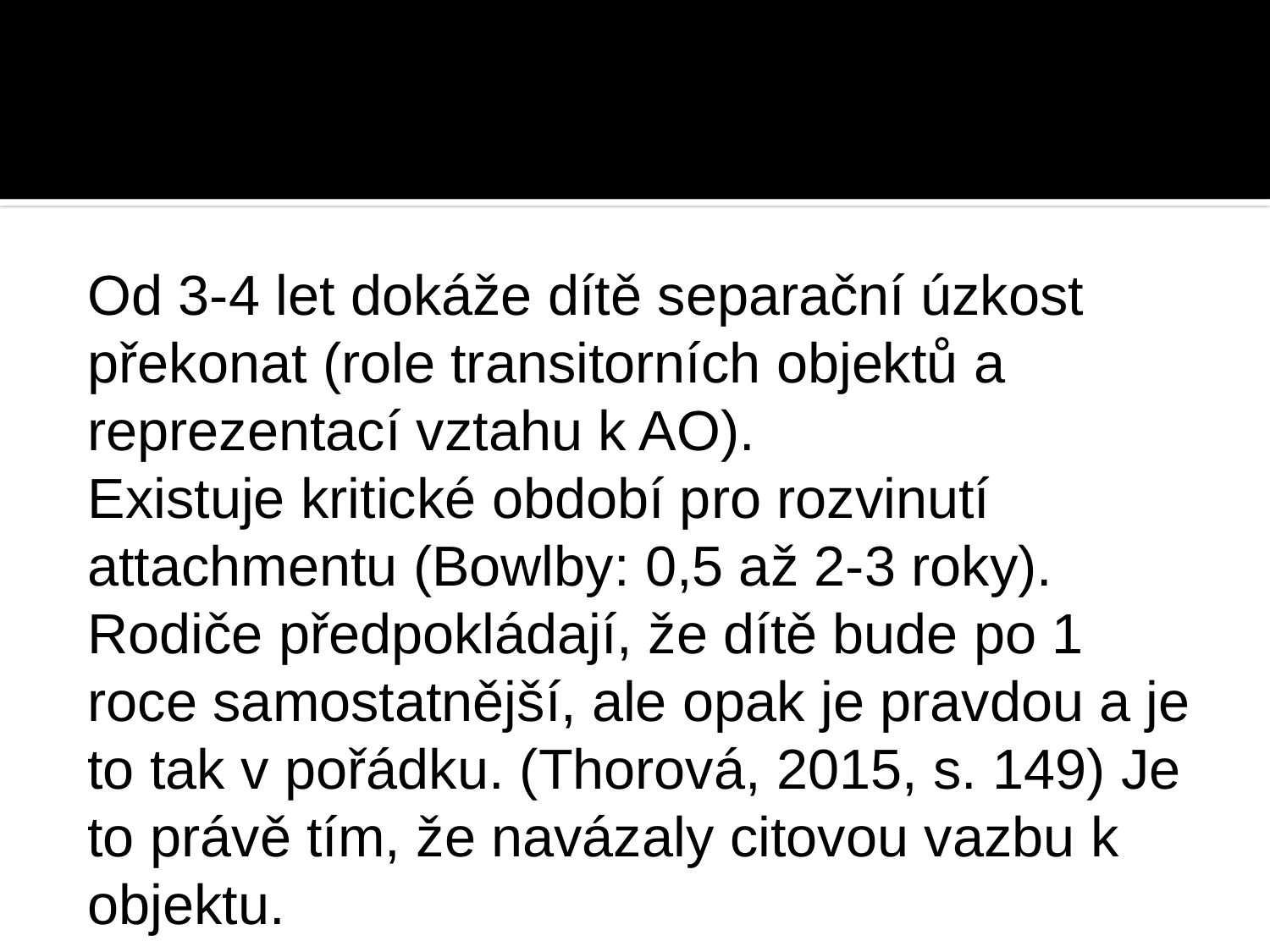

#
Od 3-4 let dokáže dítě separační úzkost překonat (role transitorních objektů a reprezentací vztahu k AO).
Existuje kritické období pro rozvinutí attachmentu (Bowlby: 0,5 až 2-3 roky).
Rodiče předpokládají, že dítě bude po 1 roce samostatnější, ale opak je pravdou a je to tak v pořádku. (Thorová, 2015, s. 149) Je to právě tím, že navázaly citovou vazbu k objektu.